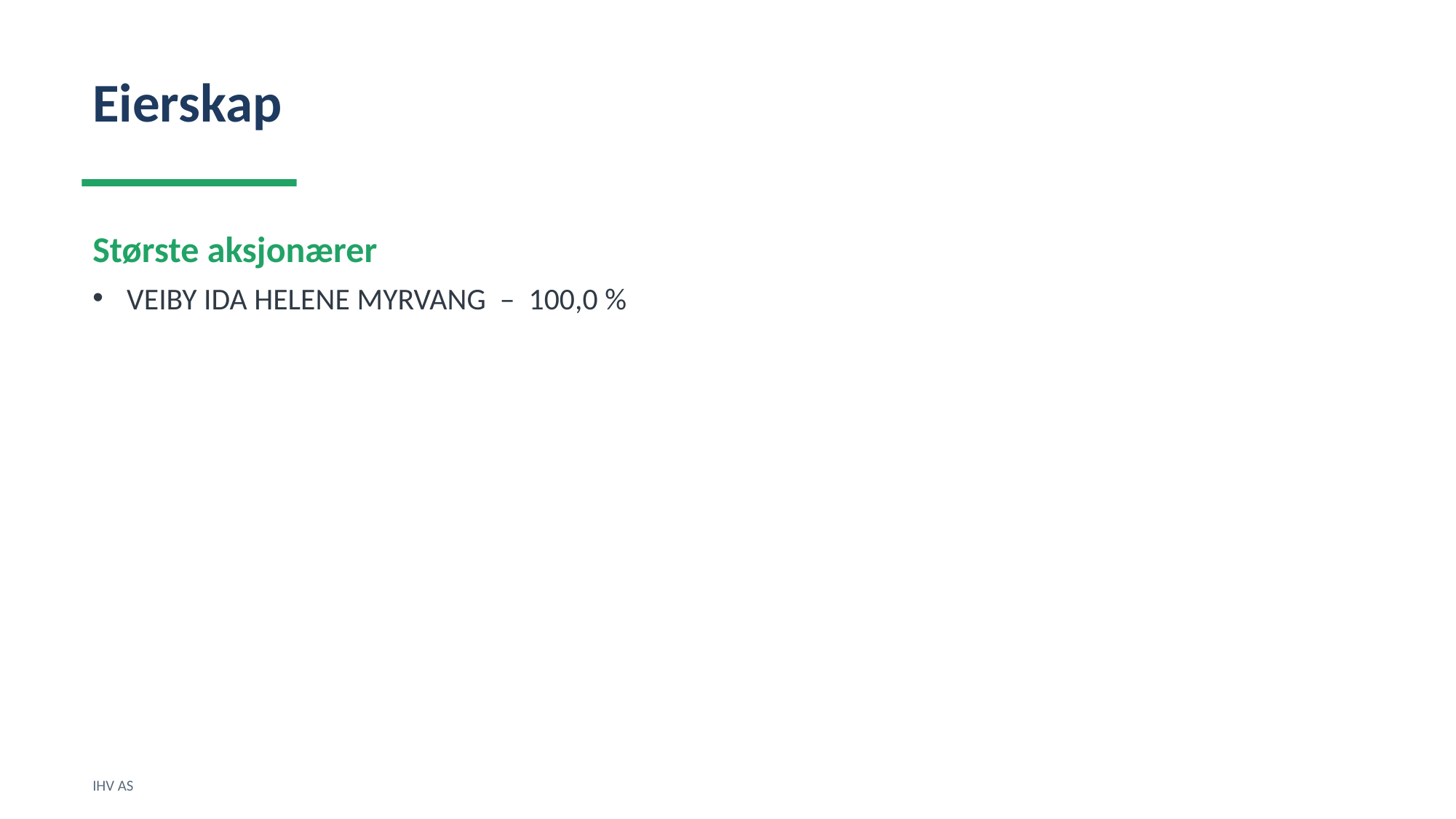

Eierskap

Største aksjonærer
VEIBY IDA HELENE MYRVANG  –  100,0 %
IHV AS